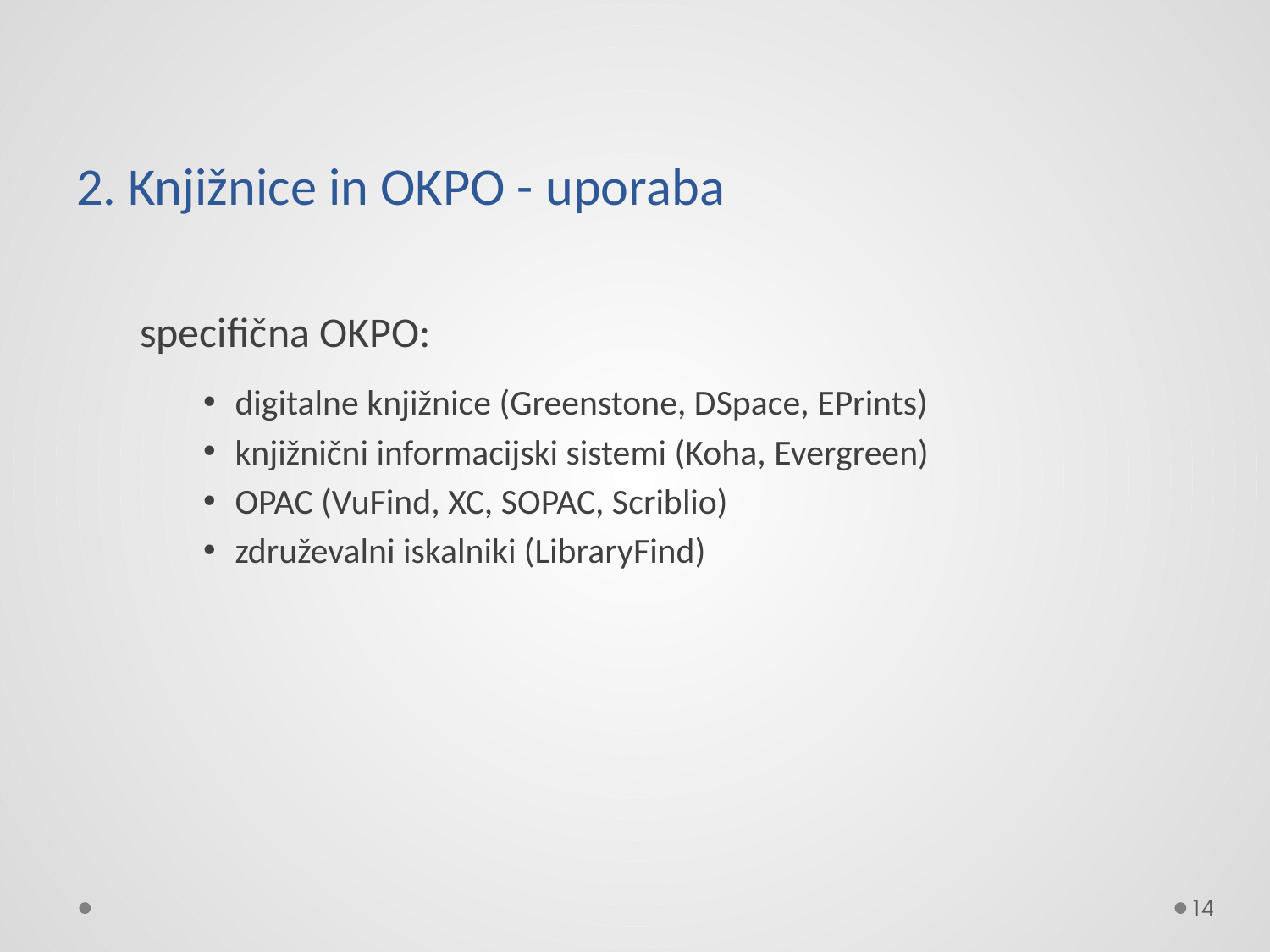

# 2. Knjižnice in OKPO - uporaba

specifična OKPO:
digitalne knjižnice (Greenstone, DSpace, EPrints)
knjižnični informacijski sistemi (Koha, Evergreen)
OPAC (VuFind, XC, SOPAC, Scriblio)
združevalni iskalniki (LibraryFind)

14